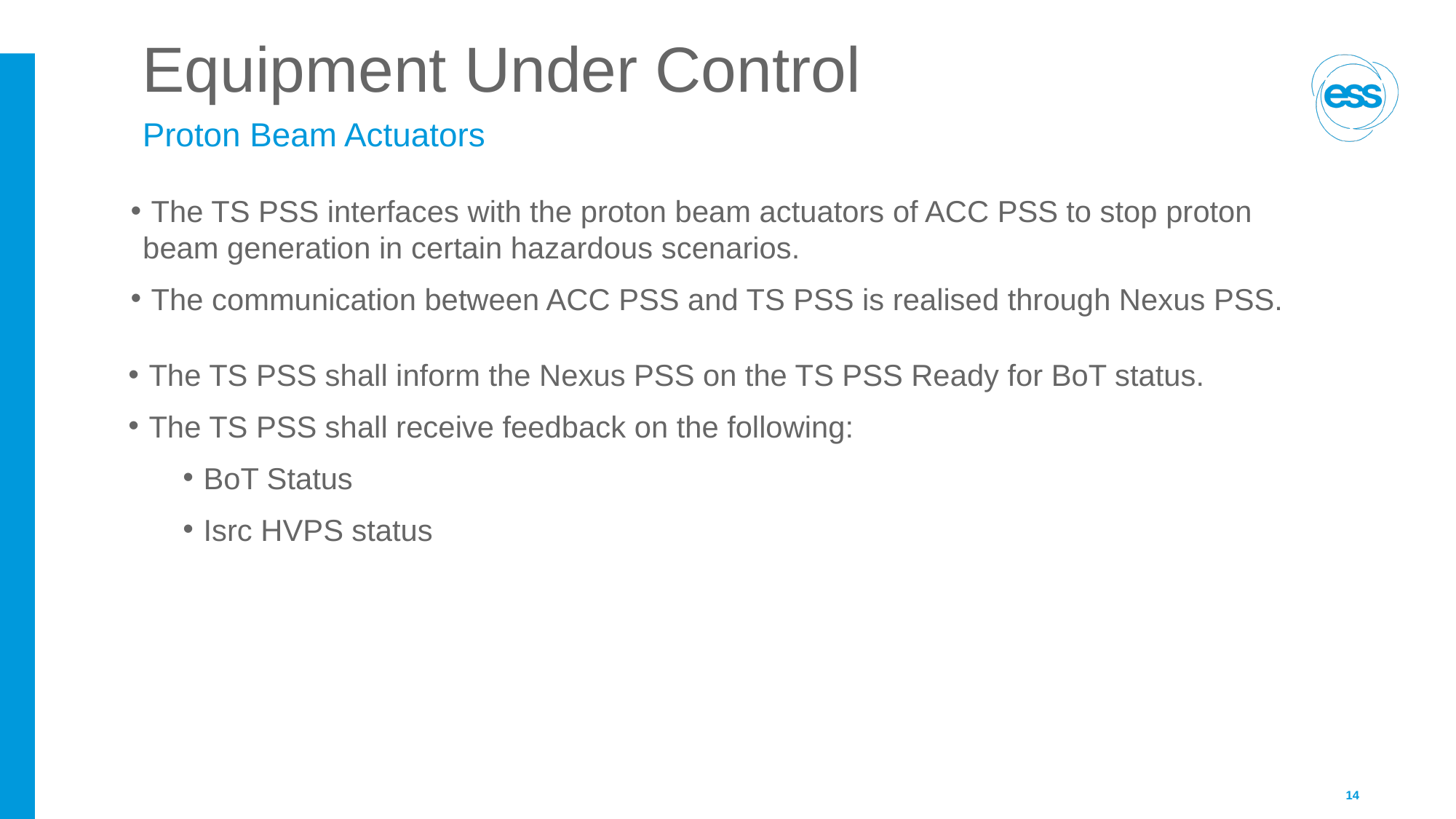

# Equipment Under Control
Proton Beam Actuators
 The TS PSS interfaces with the proton beam actuators of ACC PSS to stop proton beam generation in certain hazardous scenarios.
 The communication between ACC PSS and TS PSS is realised through Nexus PSS.
 The TS PSS shall inform the Nexus PSS on the TS PSS Ready for BoT status.
 The TS PSS shall receive feedback on the following:
 BoT Status
 Isrc HVPS status
14